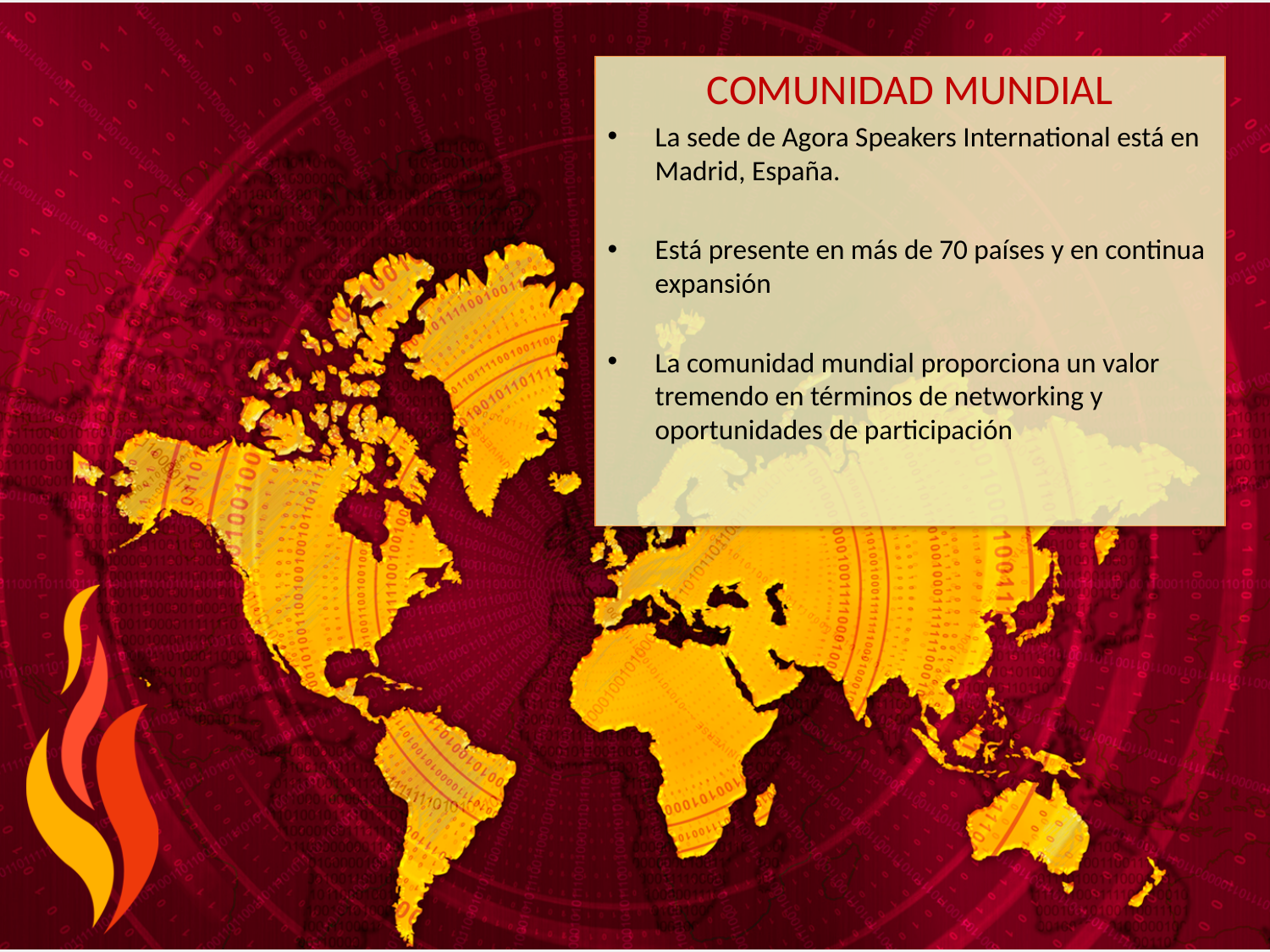

COMUNIDAD MUNDIAL
La sede de Agora Speakers International está en Madrid, España.

Está presente en más de 70 países y en continua expansión

La comunidad mundial proporciona un valor tremendo en términos de networking y oportunidades de participación